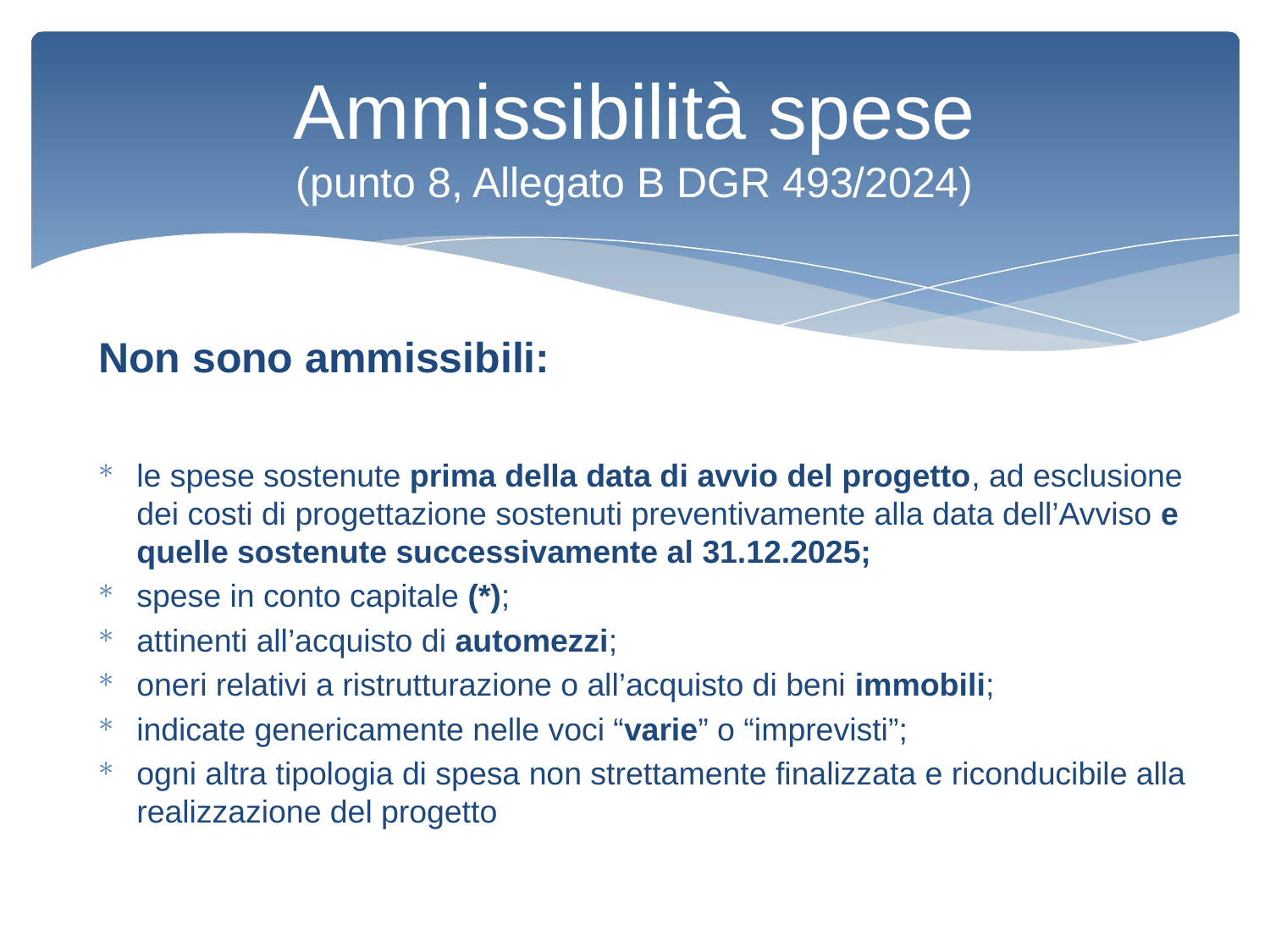

# Ammissibilità spese (punto 8, Allegato B DGR 493/2024)
Non sono ammissibili:

le spese sostenute prima della data di avvio del progetto, ad esclusione dei costi di progettazione sostenuti preventivamente alla data dell’Avviso e quelle sostenute successivamente al 31.12.2025;
spese in conto capitale (*);
attinenti all’acquisto di automezzi;
oneri relativi a ristrutturazione o all’acquisto di beni immobili;
indicate genericamente nelle voci “varie” o “imprevisti”;
ogni altra tipologia di spesa non strettamente finalizzata e riconducibile alla realizzazione del progetto